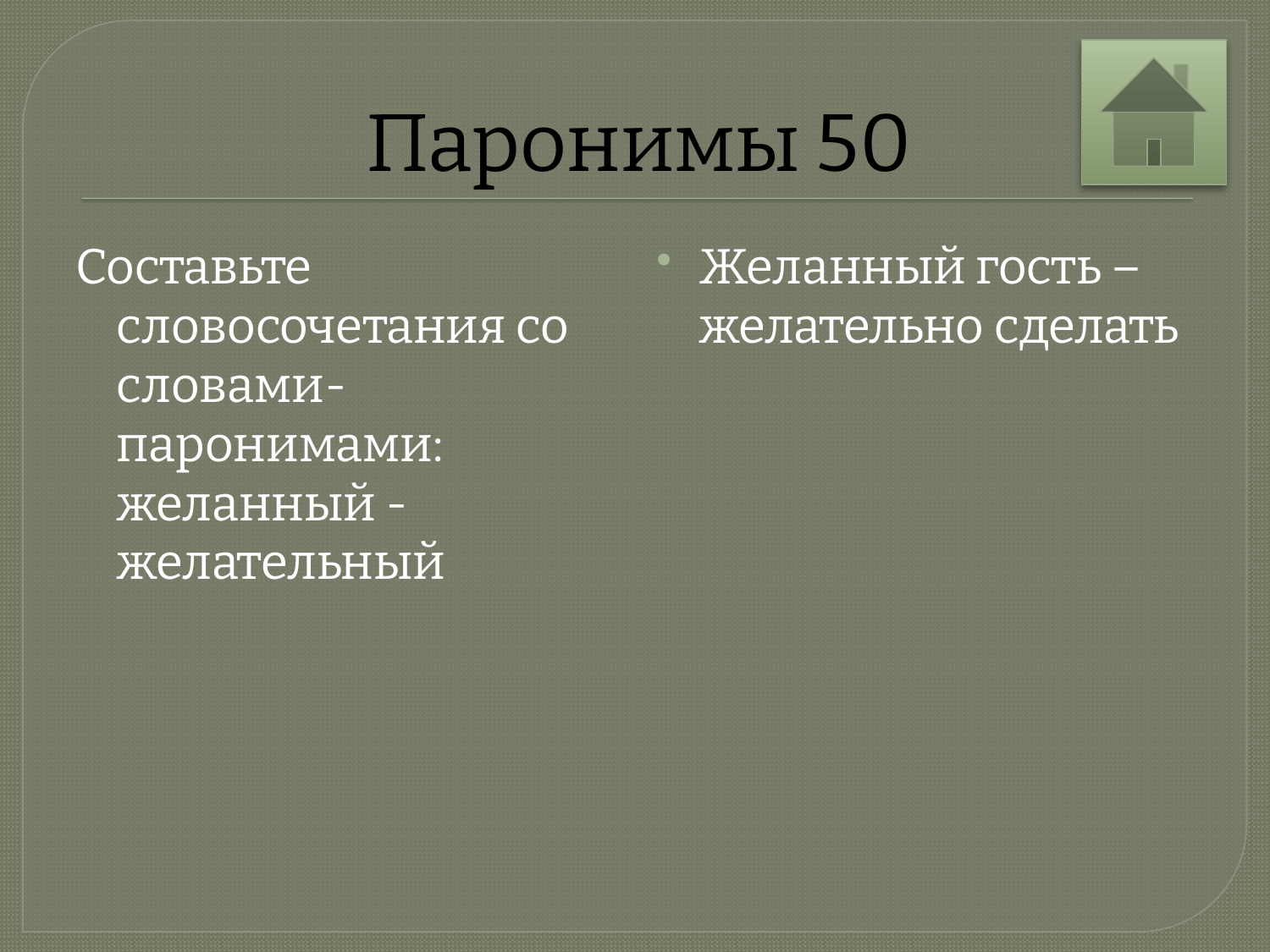

# Паронимы 50

Составьте словосочетания со словами-паронимами: желанный - желательный

Желанный гость – желательно сделать